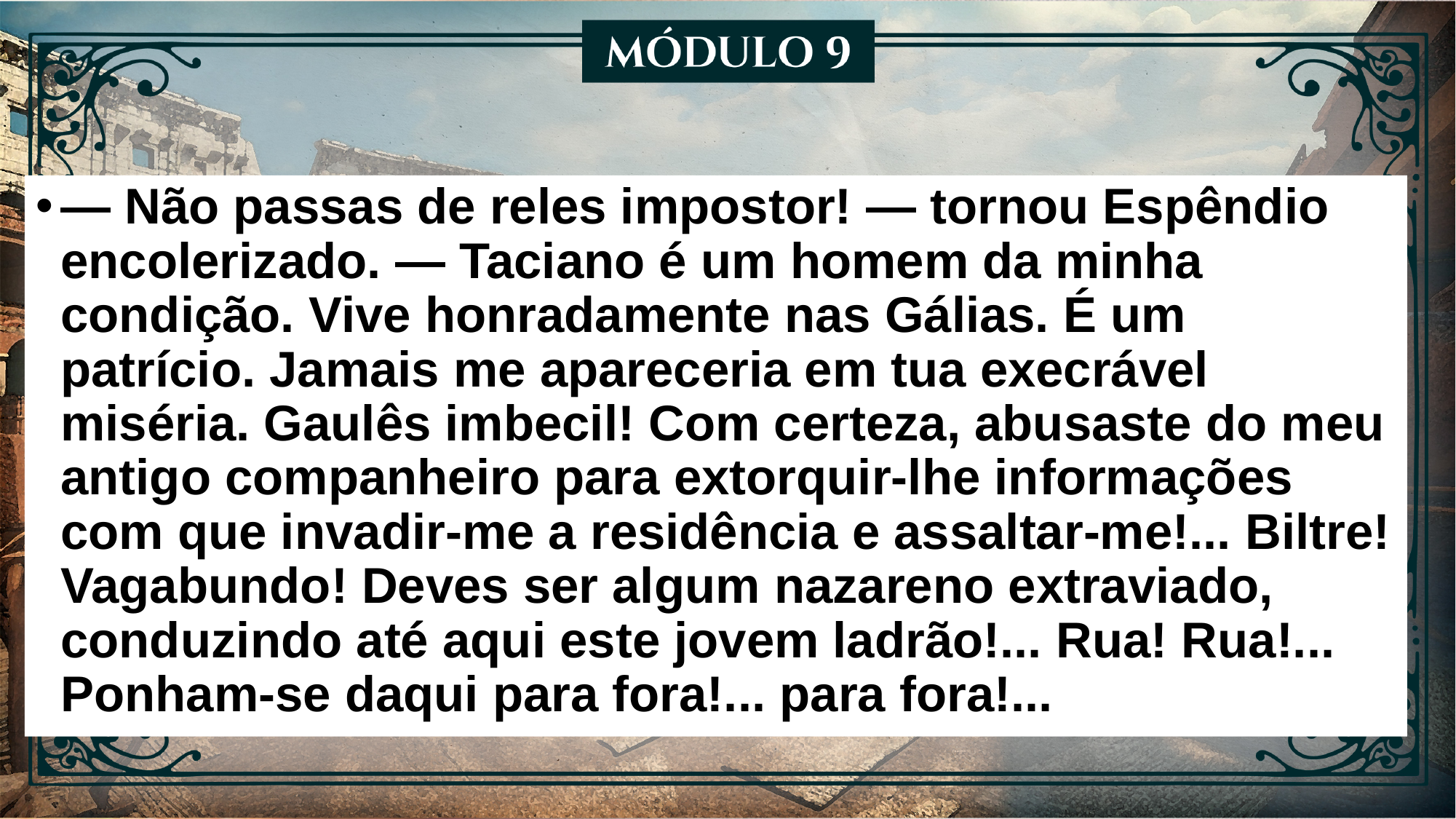

— Não passas de reles impostor! — tornou Espêndio encolerizado. — Taciano é um homem da minha condição. Vive honradamente nas Gálias. É um patrício. Jamais me apareceria em tua execrável miséria. Gaulês imbecil! Com certeza, abusaste do meu antigo companheiro para extorquir-lhe informações com que invadir-me a residência e assaltar-me!... Biltre! Vagabundo! Deves ser algum nazareno extraviado, conduzindo até aqui este jovem ladrão!... Rua! Rua!... Ponham-se daqui para fora!... para fora!...